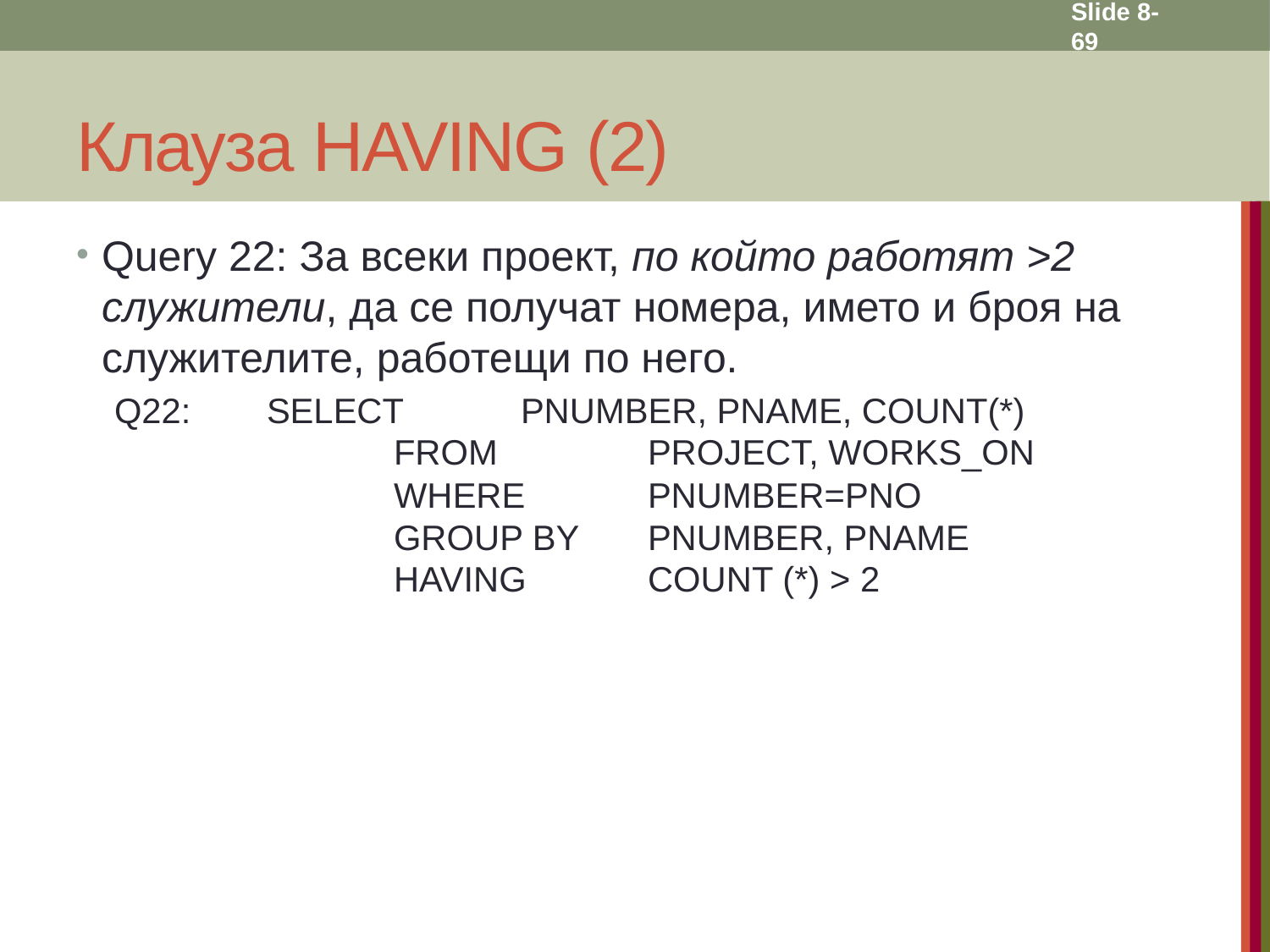

Slide 8- 69
# Клауза HAVING (2)
Query 22: За всеки проект, по който работят >2 служители, да се получат номера, името и броя на служителите, работещи по него.
Q22:     	SELECT 	PNUMBER, PNAME, COUNT(*)
		FROM		PROJECT, WORKS_ON
		WHERE	PNUMBER=PNO
		GROUP BY	PNUMBER, PNAME
		HAVING	COUNT (*) > 2